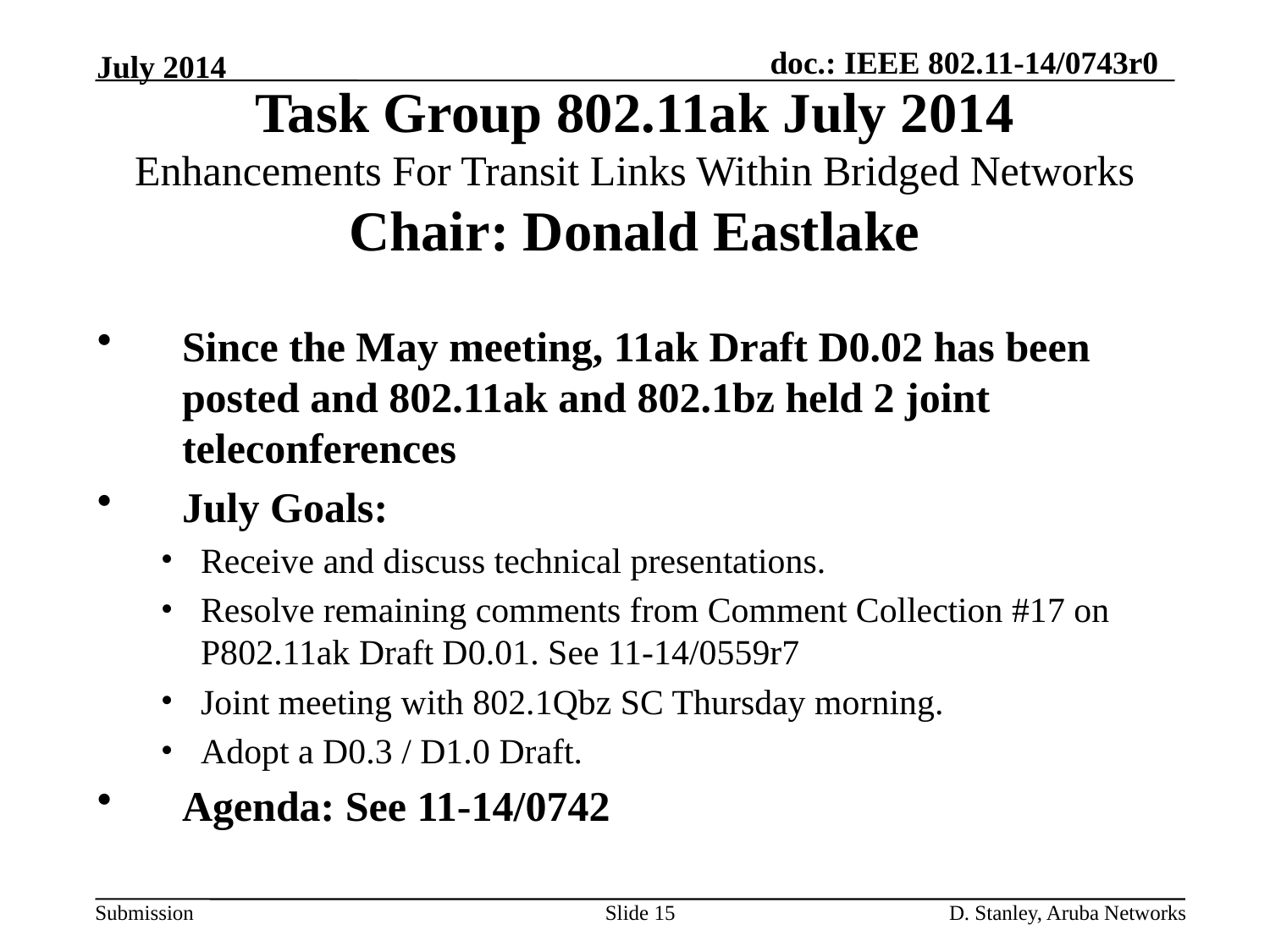

July 2014
# Task Group 802.11ak July 2014 Enhancements For Transit Links Within Bridged Networks Chair: Donald Eastlake

Since the May meeting, 11ak Draft D0.02 has been posted and 802.11ak and 802.1bz held 2 joint teleconferences
July Goals:
Receive and discuss technical presentations.
Resolve remaining comments from Comment Collection #17 on P802.11ak Draft D0.01. See 11-14/0559r7
Joint meeting with 802.1Qbz SC Thursday morning.
Adopt a D0.3 / D1.0 Draft.
Agenda: See 11-14/0742

Slide 15
D. Stanley, Aruba Networks